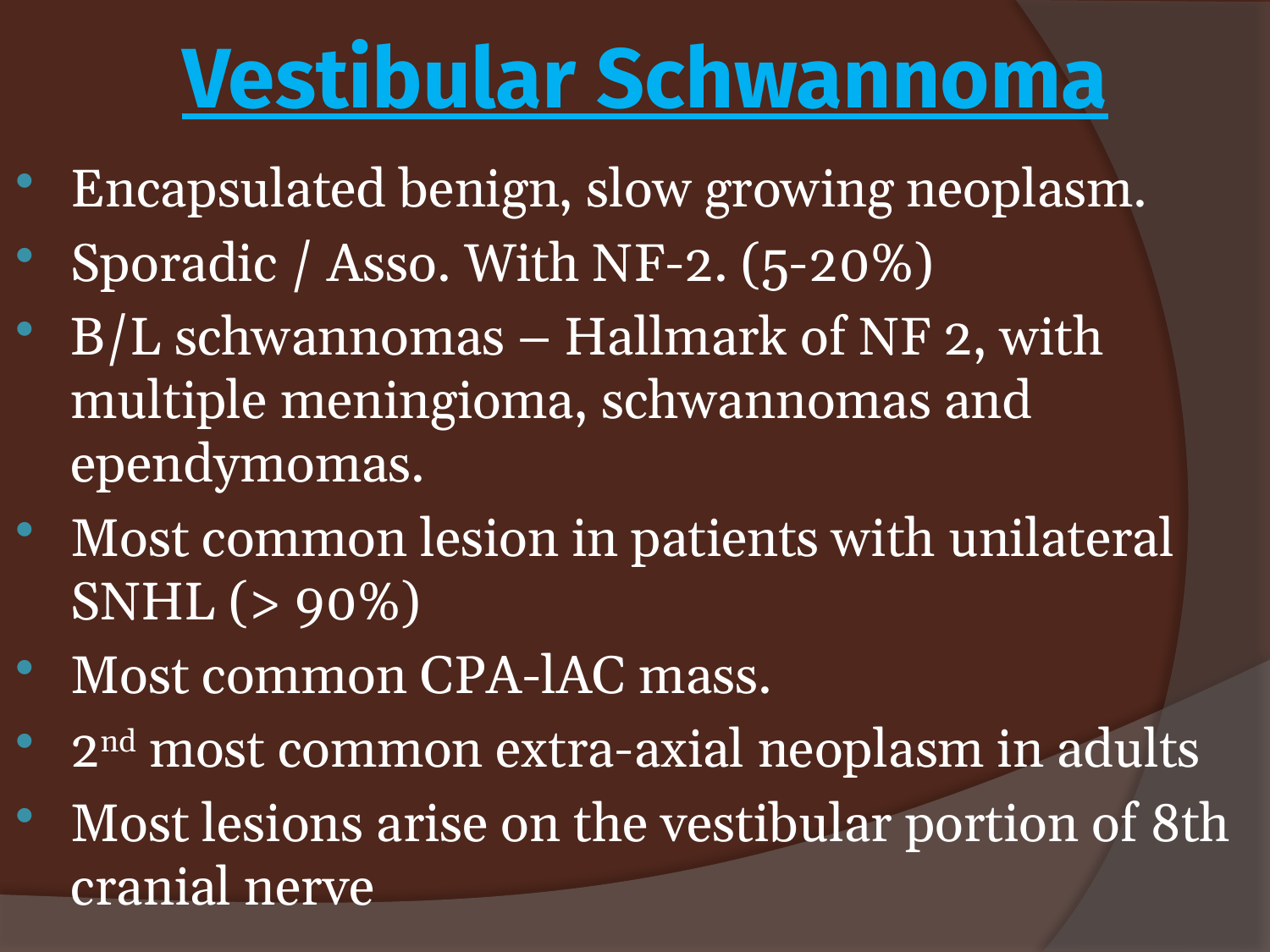

# Vestibular Schwannoma
Encapsulated benign, slow growing neoplasm.
Sporadic / Asso. With NF-2. (5-20%)
B/L schwannomas – Hallmark of NF 2, with multiple meningioma, schwannomas and ependymomas.
Most common lesion in patients with unilateral SNHL (> 90%)
Most common CPA-lAC mass.
2nd most common extra-axial neoplasm in adults
Most lesions arise on the vestibular portion of 8th cranial nerve